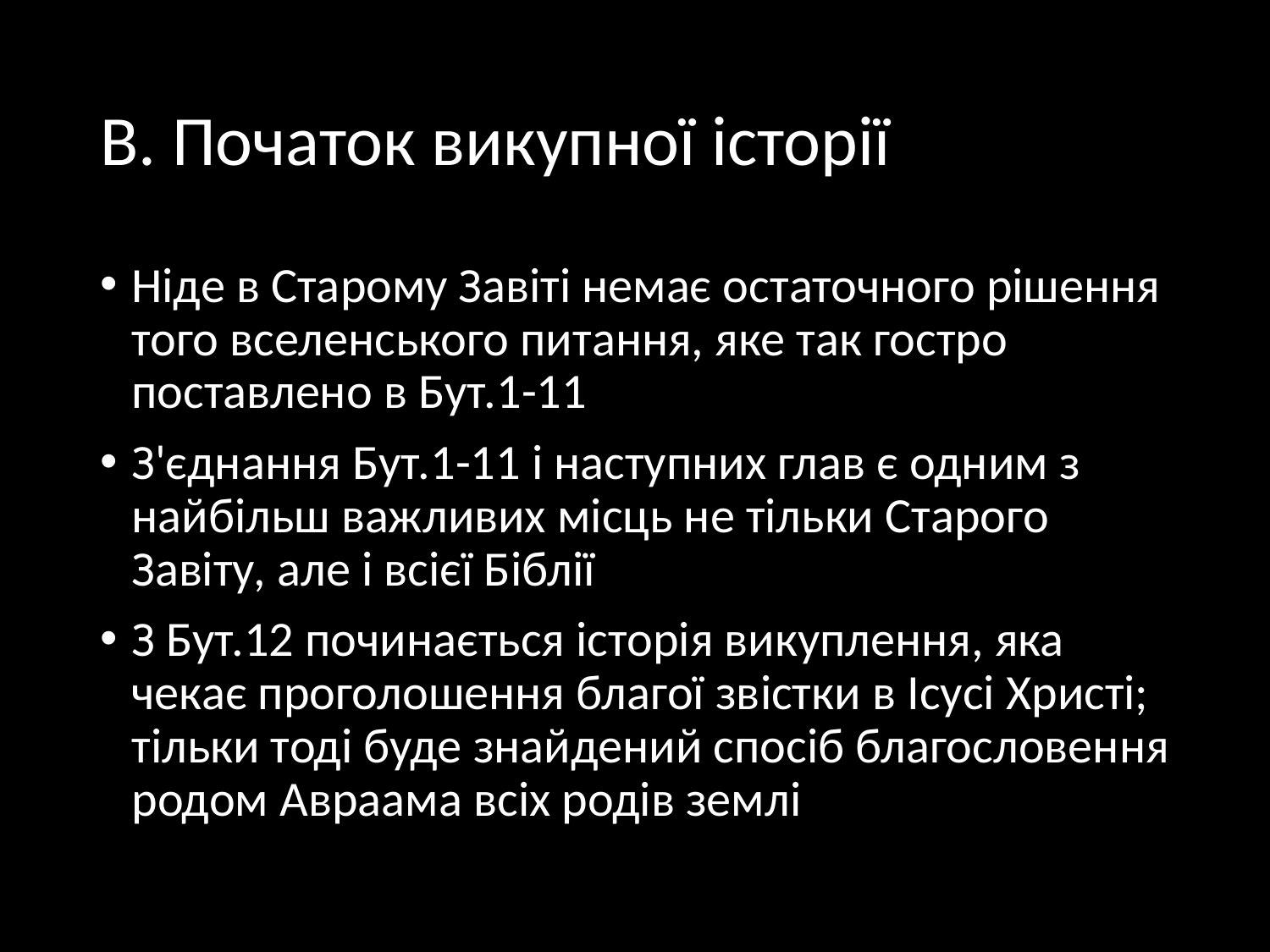

# В. Початок викупної історії
Ніде в Старому Завіті немає остаточного рішення того вселенського питання, яке так гостро поставлено в Бут.1-11
З'єднання Бут.1-11 і наступних глав є одним з найбільш важливих місць не тільки Старого Завіту, але і всієї Біблії
З Бут.12 починається історія викуплення, яка чекає проголошення благої звістки в Ісусі Христі; тільки тоді буде знайдений спосіб благословення родом Авраама всіх родів землі